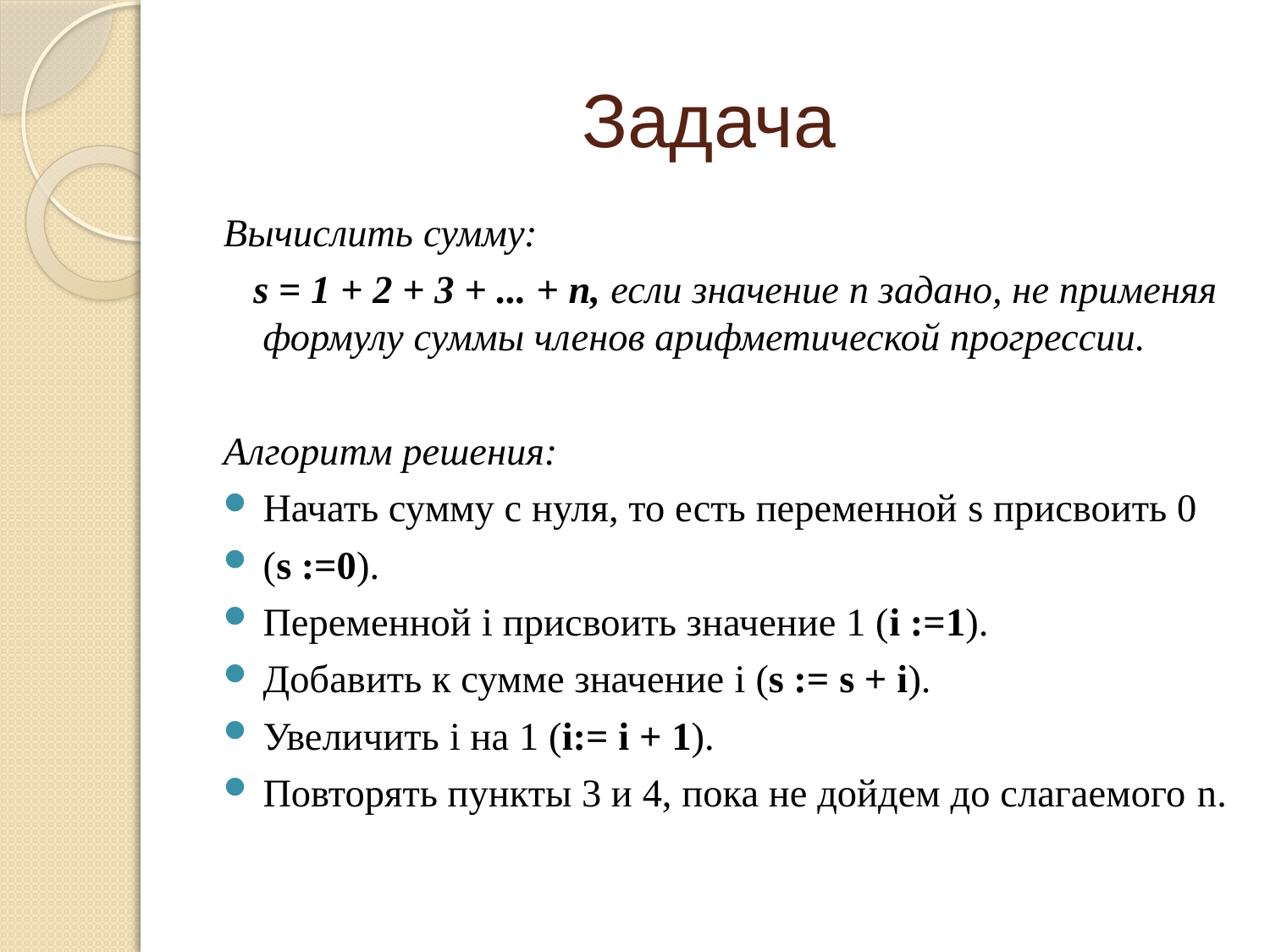

# Задача
Вычислить сумму:
   s = 1 + 2 + 3 + ... + п, если значение п задано, не применяя формулу суммы членов арифметической прогрессии.

Алгоритм решения:
Начать сумму с нуля, то есть переменной s присвоить 0
(s :=0).
Переменной i присвоить значение 1 (i :=1).
Добавить к сумме значение i (s := s + i).
Увеличить i на 1 (i:= i + 1).
Повторять пункты 3 и 4, пока не дойдем до слагаемого n.